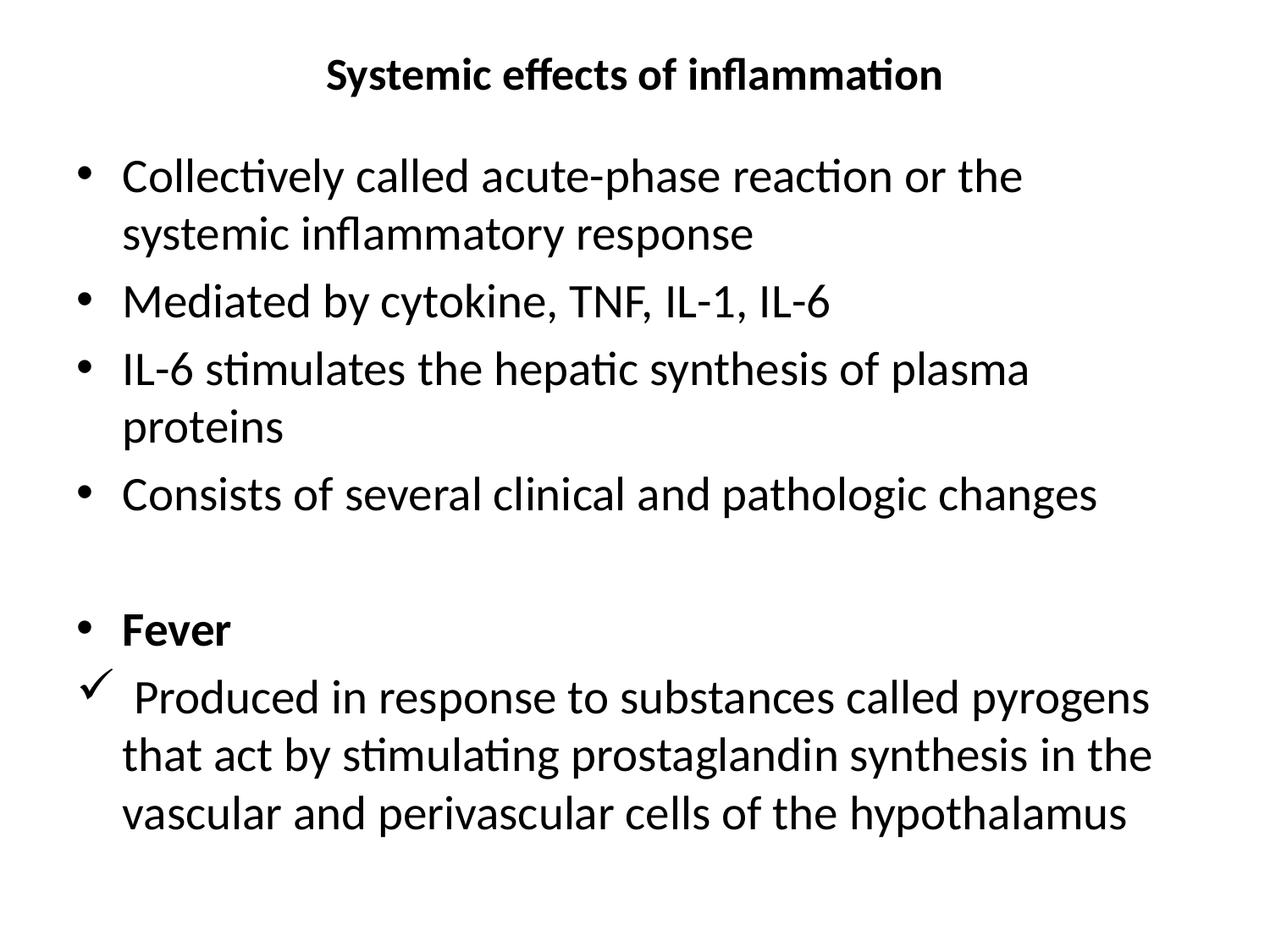

# Systemic effects of inflammation
Collectively called acute-phase reaction or the systemic inflammatory response
Mediated by cytokine, TNF, IL-1, IL-6
IL-6 stimulates the hepatic synthesis of plasma proteins
Consists of several clinical and pathologic changes

Fever
 Produced in response to substances called pyrogens that act by stimulating prostaglandin synthesis in the vascular and perivascular cells of the hypothalamus